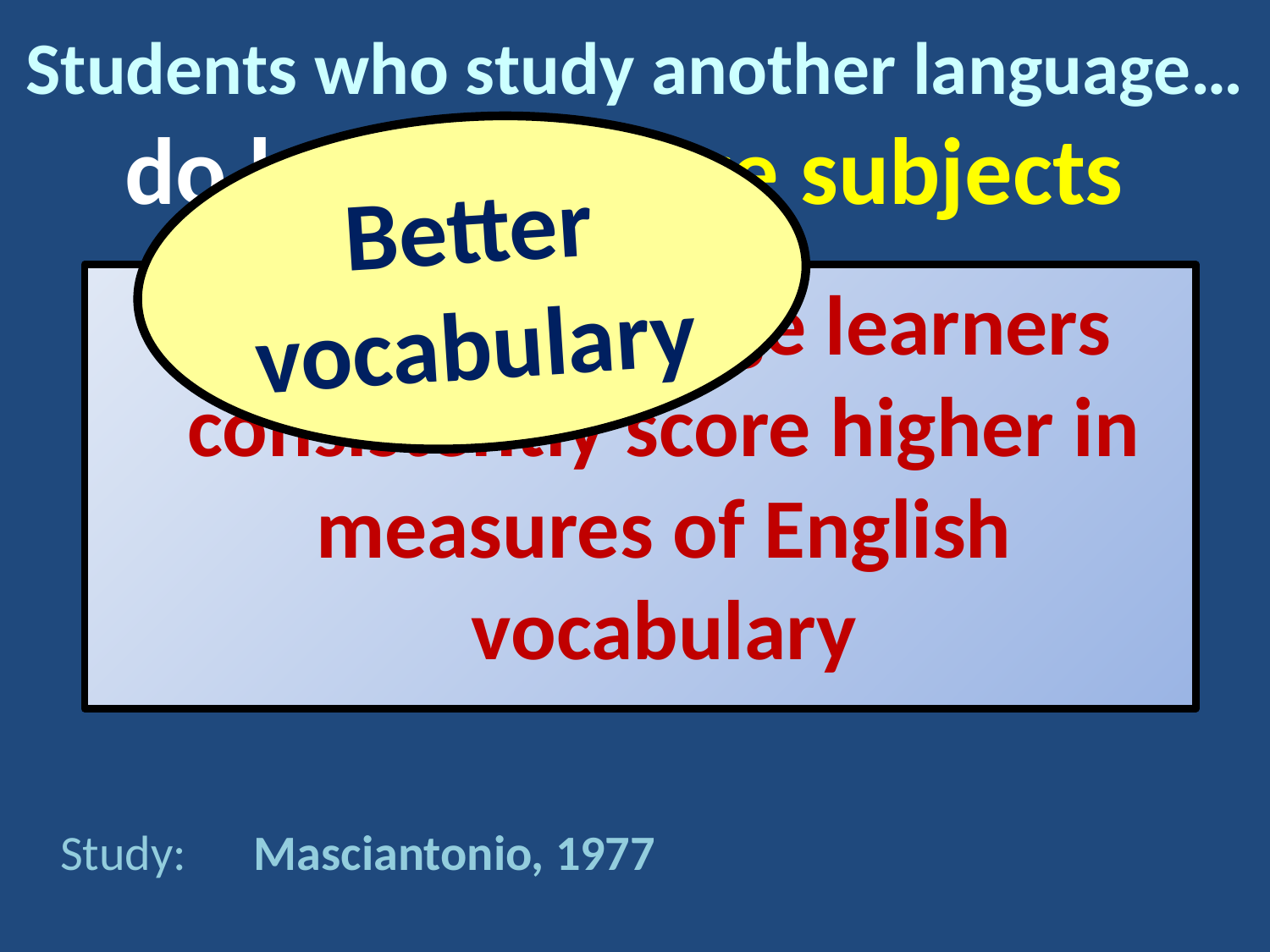

# Students who study another language… do better in core subjects
Better vocabulary
	Second language learners consistently score higher in measures of English vocabulary
	Study:      Masciantonio, 1977